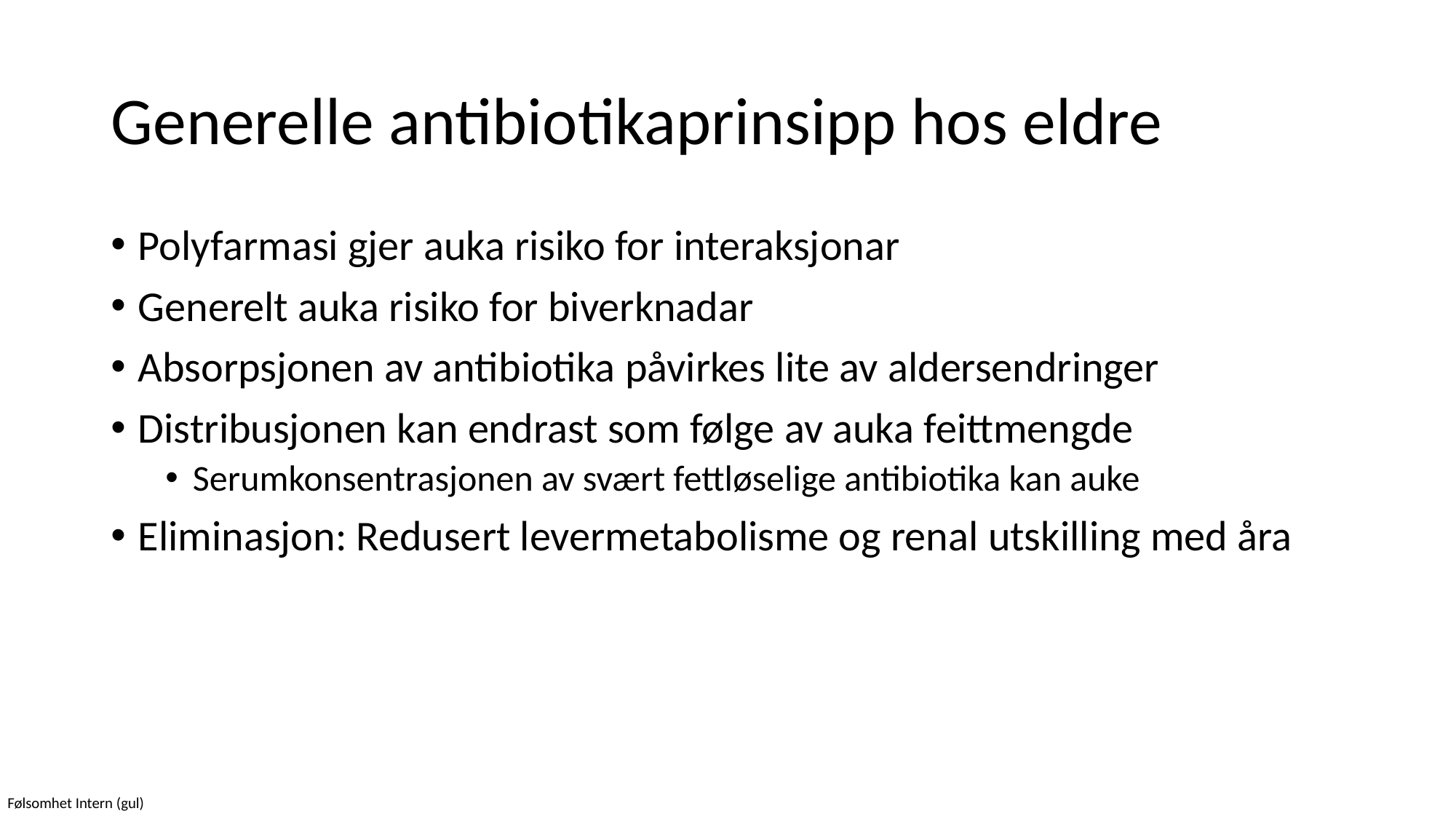

# Generelle antibiotikaprinsipp hos eldre
Polyfarmasi gjer auka risiko for interaksjonar
Generelt auka risiko for biverknadar
Absorpsjonen av antibiotika påvirkes lite av aldersendringer
Distribusjonen kan endrast som følge av auka feittmengde
Serumkonsentrasjonen av svært fettløselige antibiotika kan auke
Eliminasjon: Redusert levermetabolisme og renal utskilling med åra